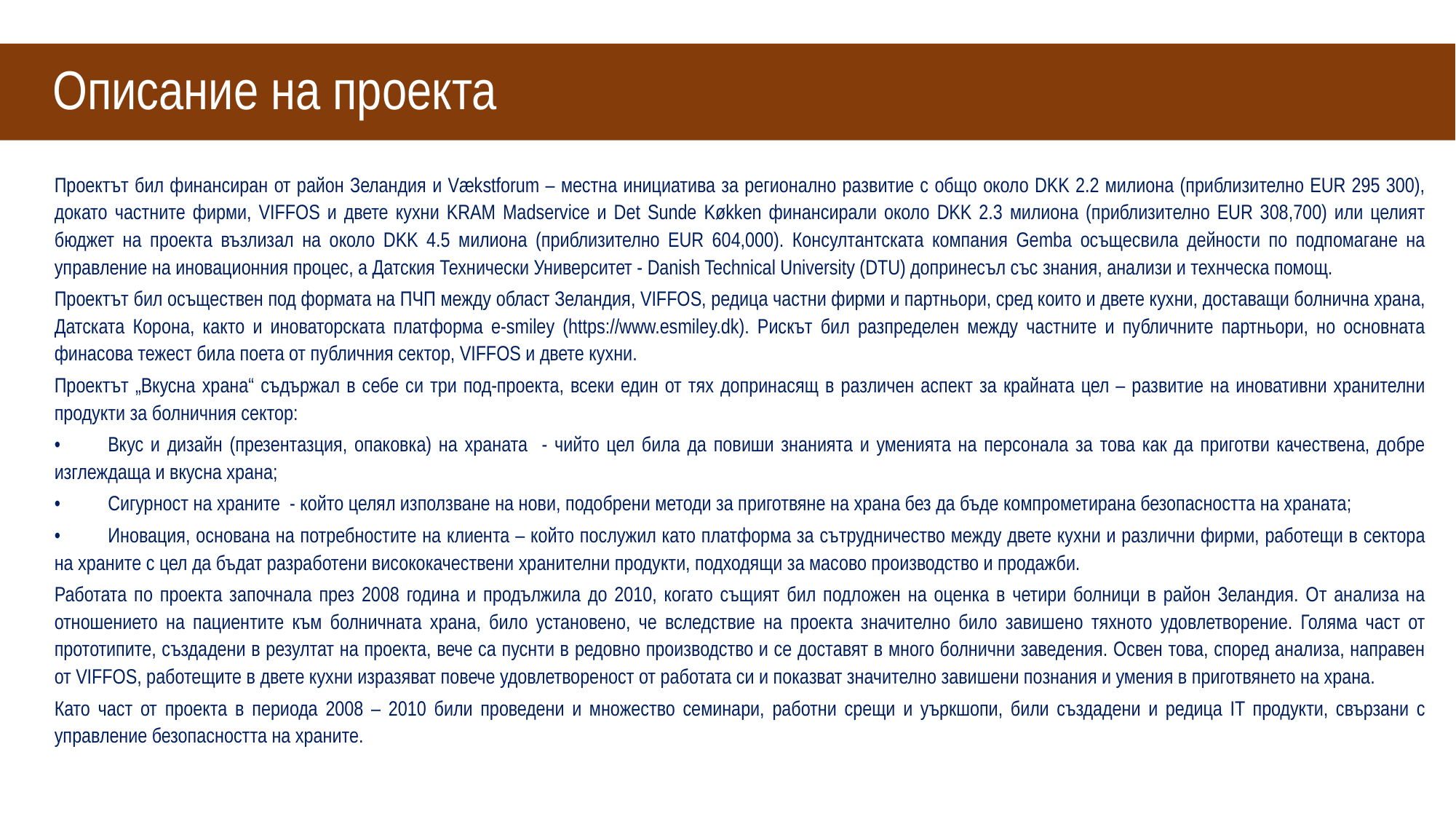

# Описание на проекта
Проектът бил финансиран от район Зеландия и Vækstforum – местна инициатива за регионално развитие с общо около DKK 2.2 милиона (приблизително EUR 295 300), докато частните фирми, VIFFOS и двете кухни KRAM Madservice и Det Sunde Køkken финансирали около DKK 2.3 милиона (приблизително EUR 308,700) или целият бюджет на проекта възлизал на около DKK 4.5 милиона (приблизително EUR 604,000). Консултантската компания Gemba осъщесвила дейности по подпомагане на управление на иновационния процес, а Датския Технически Университет - Danish Technical University (DTU) допринесъл със знания, анализи и технческа помощ.
Проектът бил осъществен под формата на ПЧП между област Зеландия, VIFFOS, редица частни фирми и партньори, сред които и двете кухни, доставащи болнична храна, Датската Корона, както и иноваторската платформа e-smiley (https://www.esmiley.dk). Рискът бил разпределен между частните и публичните партньори, но основната финасова тежест била поета от публичния сектор, VIFFOS и двете кухни.
Проектът „Вкусна храна“ съдържал в себе си три под-проекта, всеки един от тях допринасящ в различен аспект за крайната цел – развитие на иновативни хранителни продукти за болничния сектор:
•	Вкус и дизайн (презентазция, опаковка) на храната  - чийто цел била да повиши знанията и уменията на персонала за това как да приготви качествена, добре изглеждаща и вкусна храна;
•	Сигурност на храните  - който целял използване на нови, подобрени методи за приготвяне на храна без да бъде компрометирана безопасността на храната;
•	Иновация, основана на потребностите на клиента – който послужил като платформа за сътрудничество между двете кухни и различни фирми, работещи в сектора на храните с цел да бъдат разработени висококачествени хранителни продукти, подходящи за масово производство и продажби.
Работата по проекта започнала през 2008 година и продължила до 2010, когато същият бил подложен на оценка в четири болници в район Зеландия. От анализа на отношението на пациентите към болничната храна, било установено, че вследствие на проекта значително било завишено тяхното удовлетворение. Голяма част от прототипите, създадени в резултат на проекта, вече са пуснти в редовно производство и се доставят в много болнични заведения. Освен това, според анализа, направен от VIFFOS, работещите в двете кухни изразяват повече удовлетвореност от работата си и показват значително завишени познания и умения в приготвянето на храна.
Като част от проекта в периода 2008 – 2010 били проведени и множество семинари, работни срещи и уъркшопи, били създадени и редица IT продукти, свързани с управление безопасността на храните.